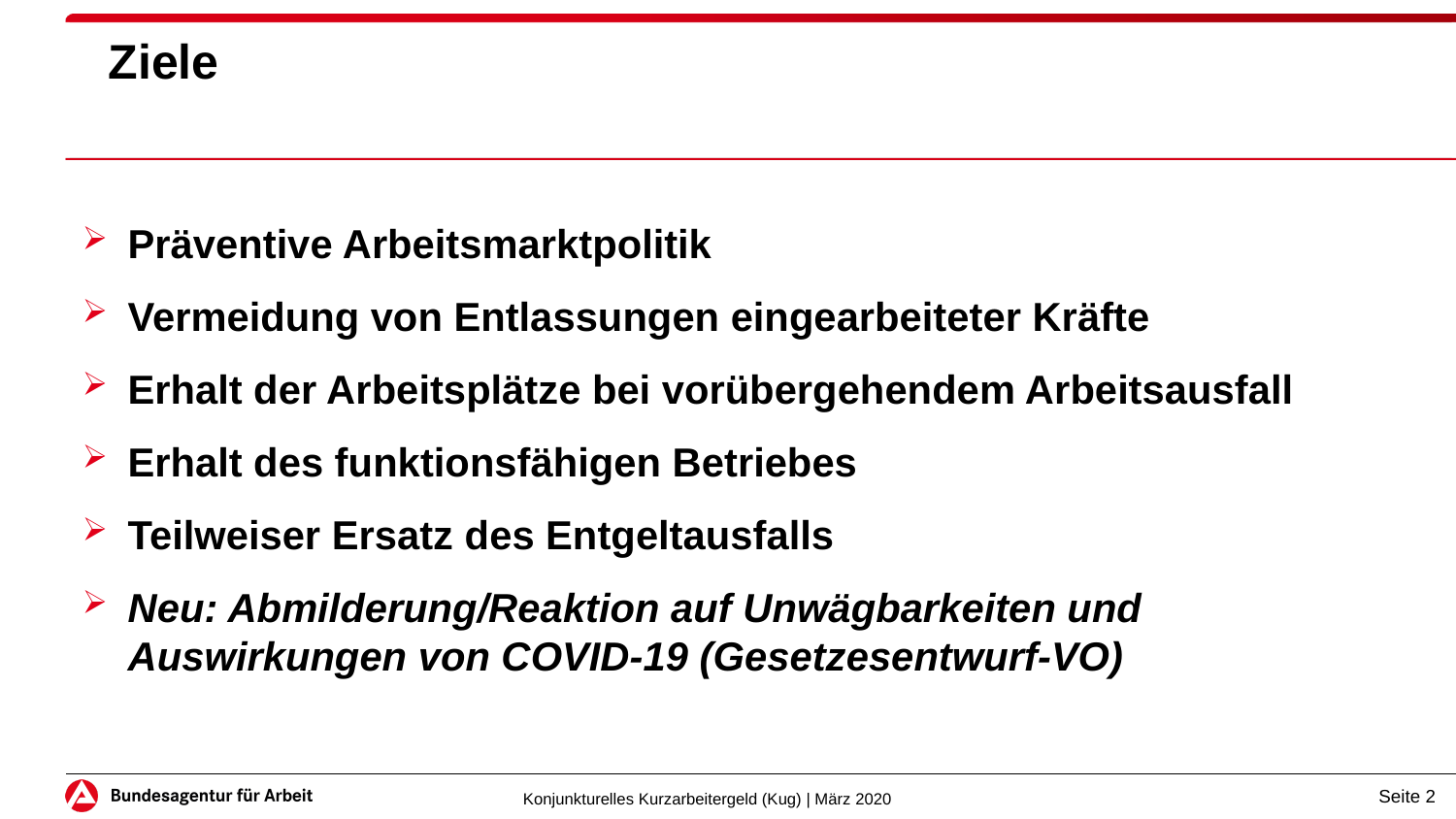

# Ziele
Präventive Arbeitsmarktpolitik
Vermeidung von Entlassungen eingearbeiteter Kräfte
Erhalt der Arbeitsplätze bei vorübergehendem Arbeitsausfall
Erhalt des funktionsfähigen Betriebes
Teilweiser Ersatz des Entgeltausfalls
Neu: Abmilderung/Reaktion auf Unwägbarkeiten und Auswirkungen von COVID-19 (Gesetzesentwurf-VO)

Seite 2
Konjunkturelles Kurzarbeitergeld (Kug) | März 2020